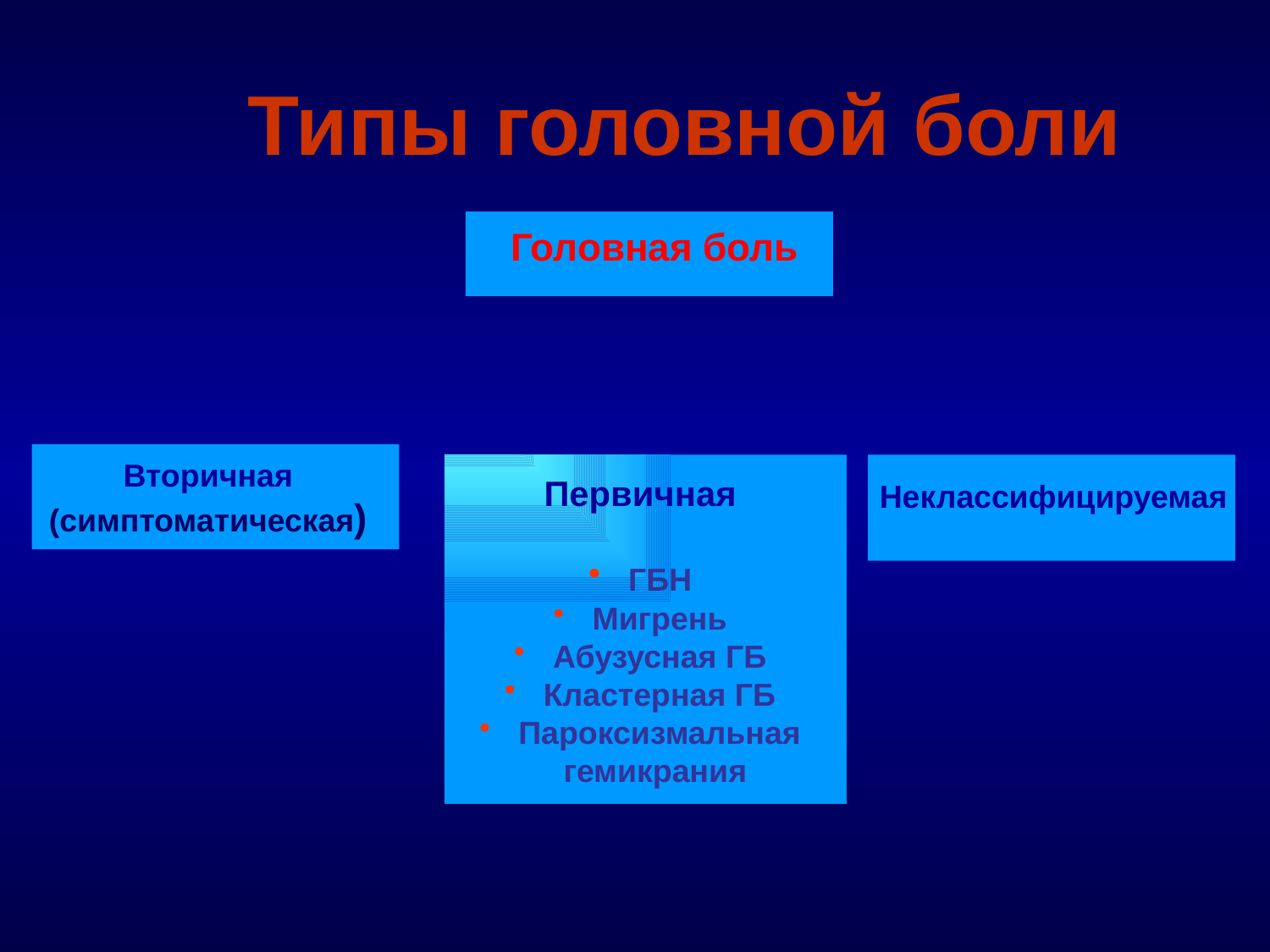

Типы головной боли

Головная боль

Вторичная
(симптоматическая)

Первичная

 ГБН
 Мигрень
 Абузусная ГБ
 Кластерная ГБ
 Пароксизмальная гемикрания
Неклассифицируемая